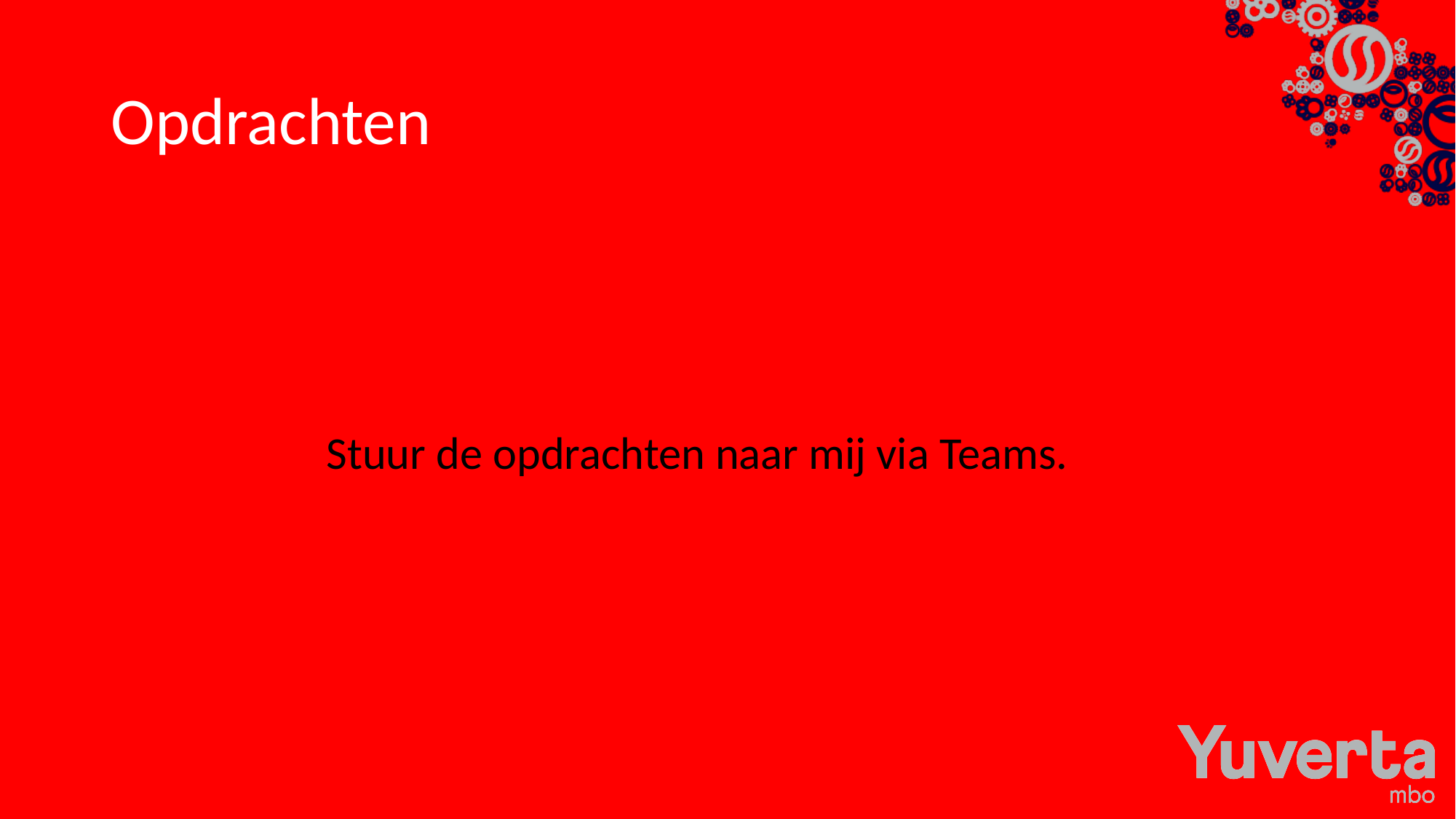

# Opdrachten
Stuur de opdrachten naar mij via Teams.